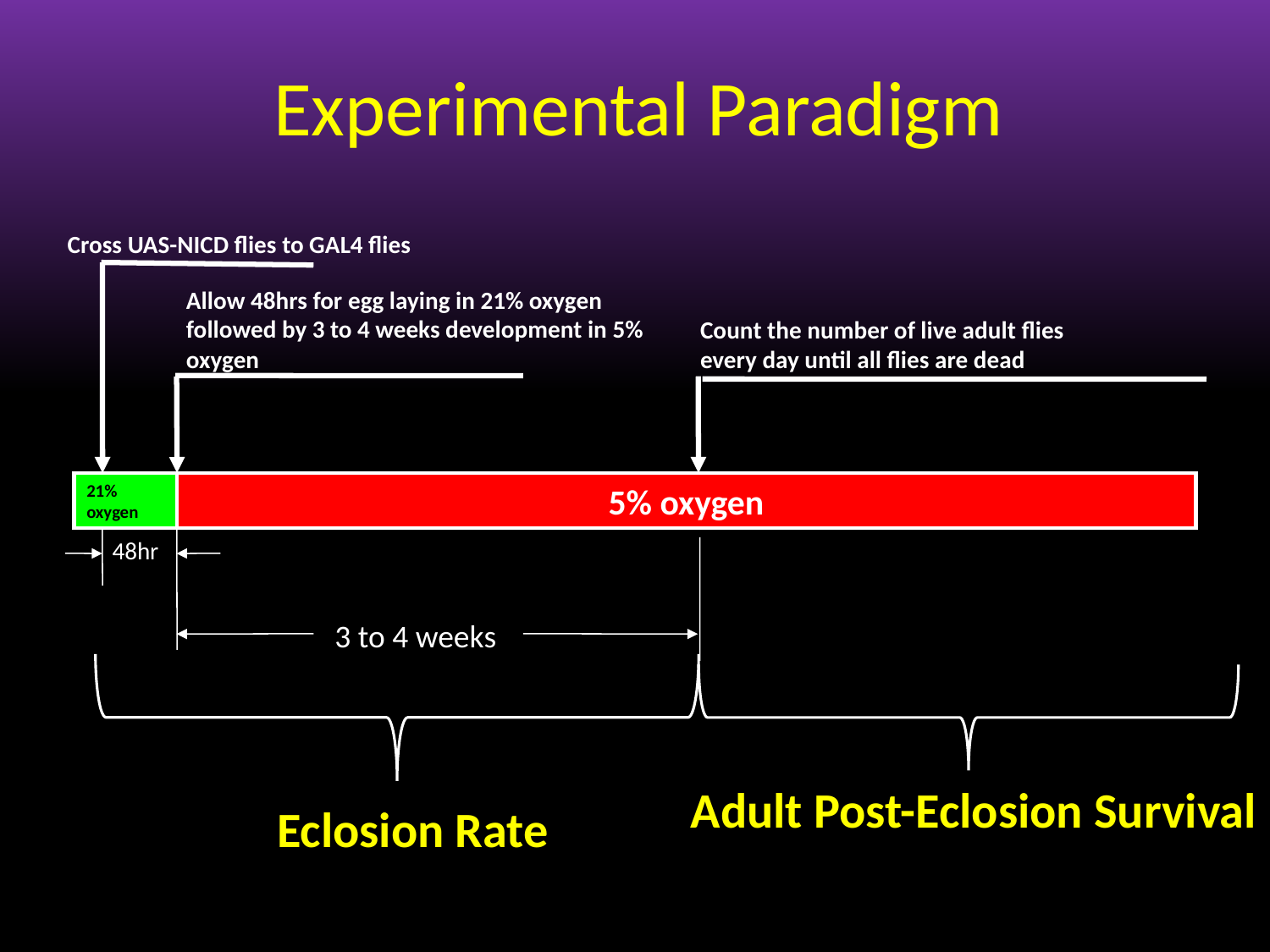

Experimental Paradigm
Cross UAS-NICD flies to GAL4 flies

Allow 48hrs for egg laying in 21% oxygen followed by 3 to 4 weeks development in 5% oxygen

Count the number of live adult flies every day until all flies are dead

Adult Post-Eclosion Survival

21% oxygen
5% oxygen

48hr

3 to 4 weeks

Eclosion Rate